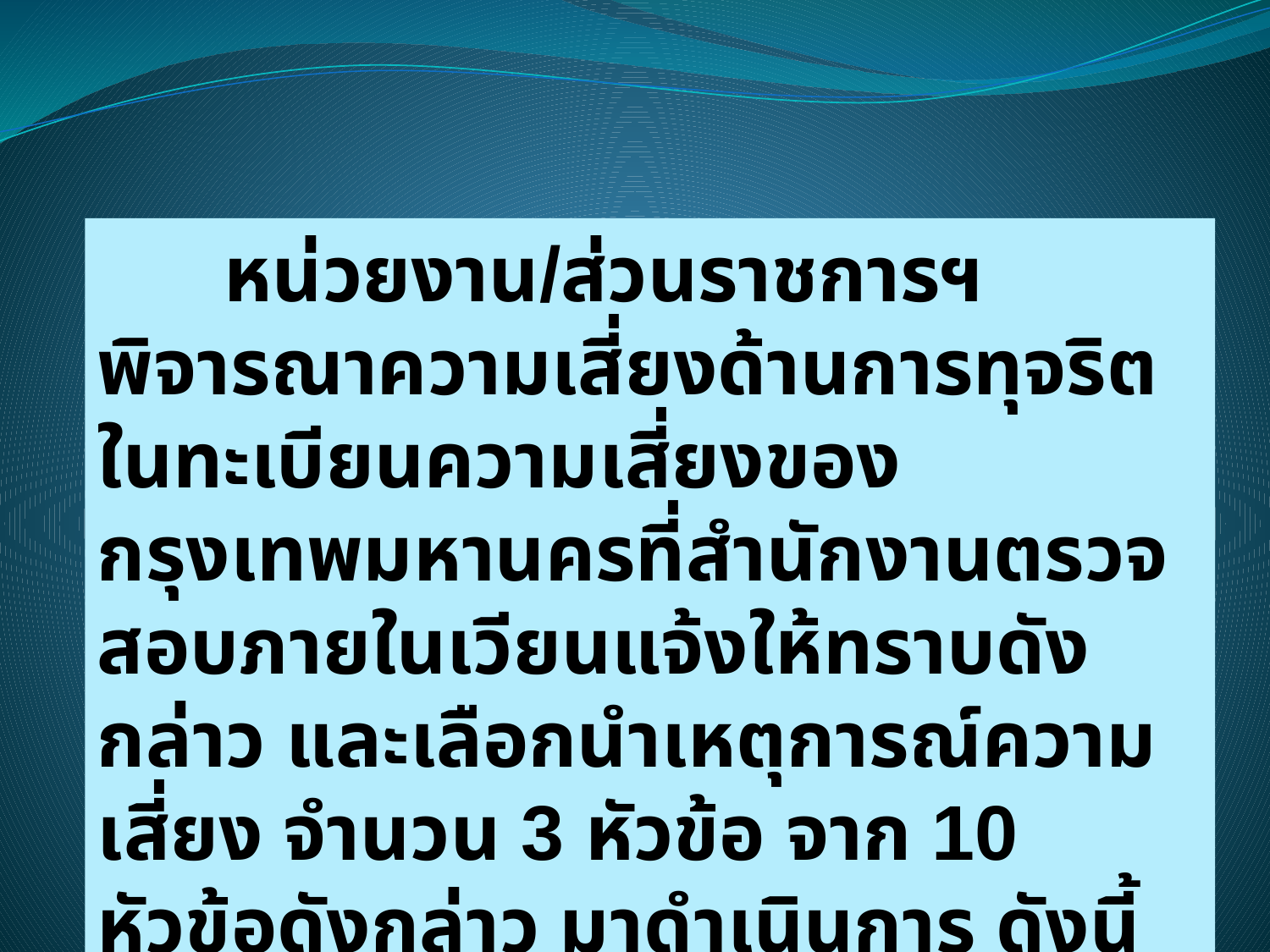

หน่วยงาน/ส่วนราชการฯ พิจารณาความเสี่ยงด้านการทุจริตในทะเบียนความเสี่ยงของกรุงเทพมหานครที่สำนักงานตรวจสอบภายในเวียนแจ้งให้ทราบดังกล่าว และเลือกนำเหตุการณ์ความเสี่ยง จำนวน 3 หัวข้อ จาก 10 หัวข้อดังกล่าว มาดำเนินการ ดังนี้